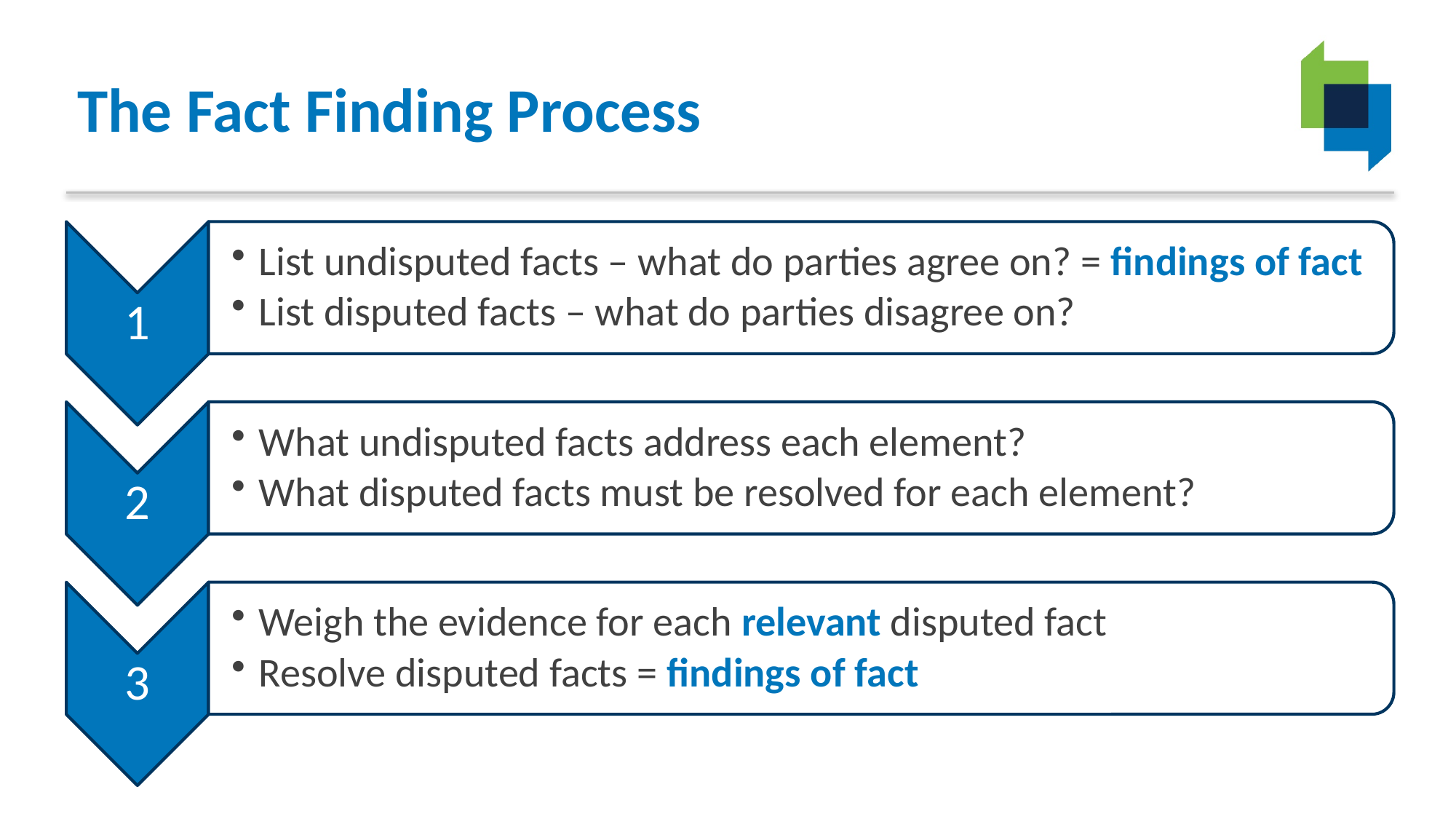

# The Fact Finding Process
1
List undisputed facts – what do parties agree on? = findings of fact
List disputed facts – what do parties disagree on?
2
What undisputed facts address each element?
What disputed facts must be resolved for each element?
3
Weigh the evidence for each relevant disputed fact
Resolve disputed facts = findings of fact